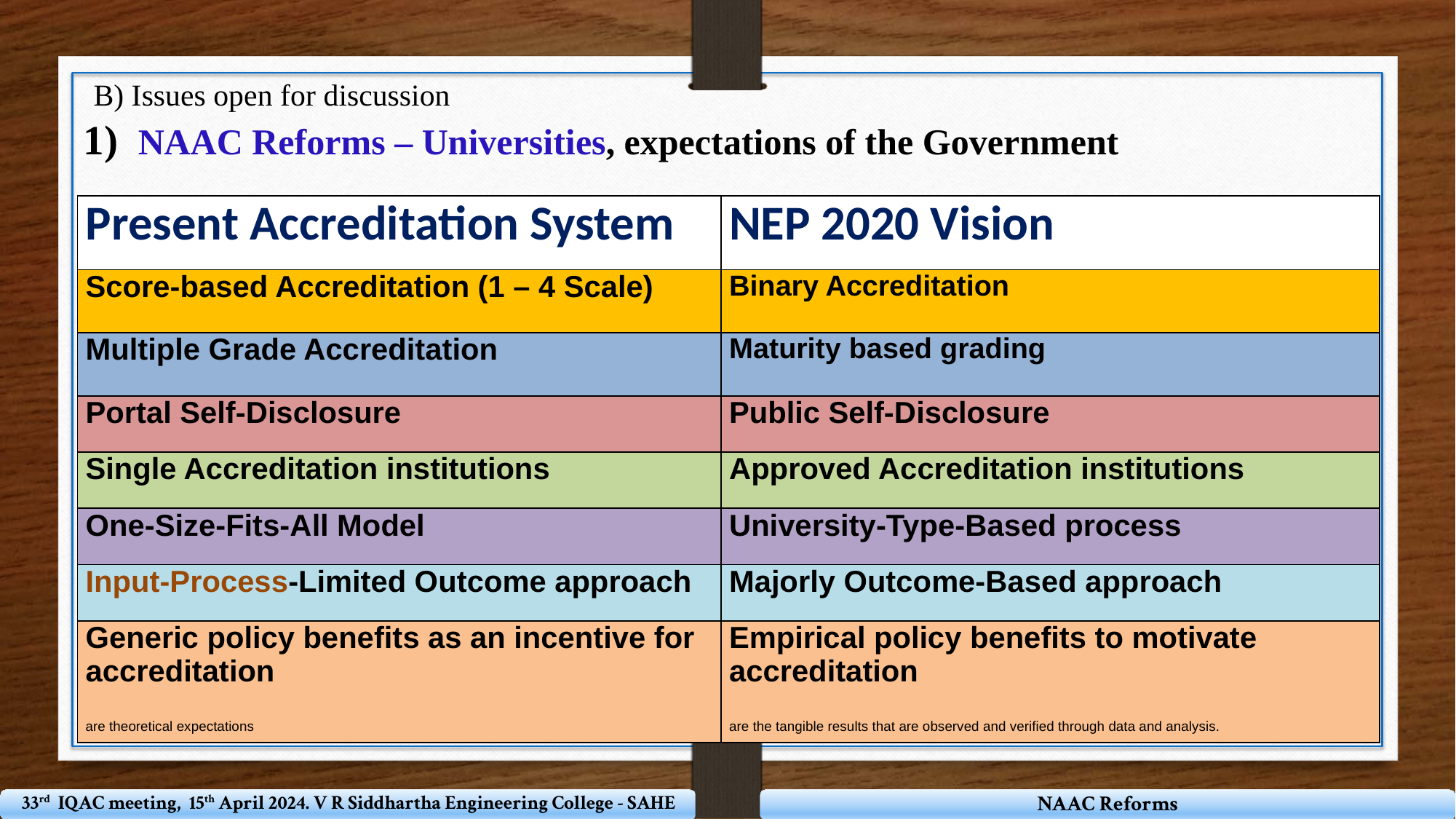

B) Issues open for discussion
NAAC Reforms – Universities, expectations of the Government
| Present Accreditation System | NEP 2020 Vision |
| --- | --- |
| Score-based Accreditation (1 – 4 Scale) | Binary Accreditation |
| Multiple Grade Accreditation | Maturity based grading |
| Portal Self-Disclosure | Public Self-Disclosure |
| Single Accreditation institutions | Approved Accreditation institutions |
| One-Size-Fits-All Model | University-Type-Based process |
| Input-Process-Limited Outcome approach | Majorly Outcome-Based approach |
| Generic policy benefits as an incentive for accreditation are theoretical expectations | Empirical policy benefits to motivate accreditation are the tangible results that are observed and verified through data and analysis. |
NAAC Reforms

33rd  IQAC meeting,  15th April 2024. V R Siddhartha Engineering College - SAHE